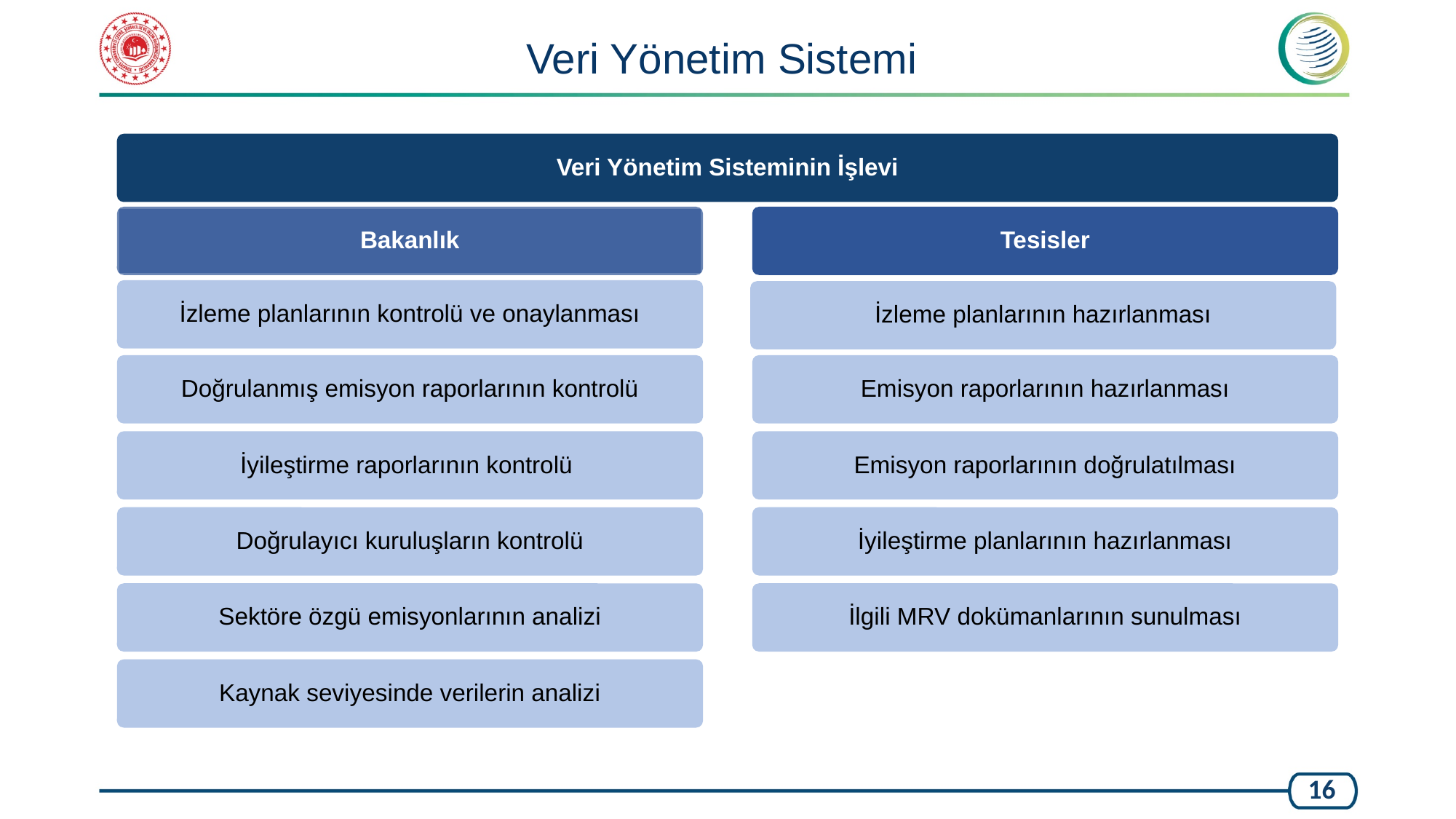

Veri Yönetim Sistemi

Veri Yönetim Sisteminin İşlevi

Bakanlık

Tesisler

İzleme planlarının kontrolü ve onaylanması

İzleme planlarının hazırlanması

Doğrulanmış emisyon raporlarının kontrolü

Emisyon raporlarının hazırlanması

İyileştirme raporlarının kontrolü

Emisyon raporlarının doğrulatılması

Doğrulayıcı kuruluşların kontrolü

İyileştirme planlarının hazırlanması

Sektöre özgü emisyonlarının analizi

İlgili MRV dokümanlarının sunulması

Kaynak seviyesinde verilerin analizi
16